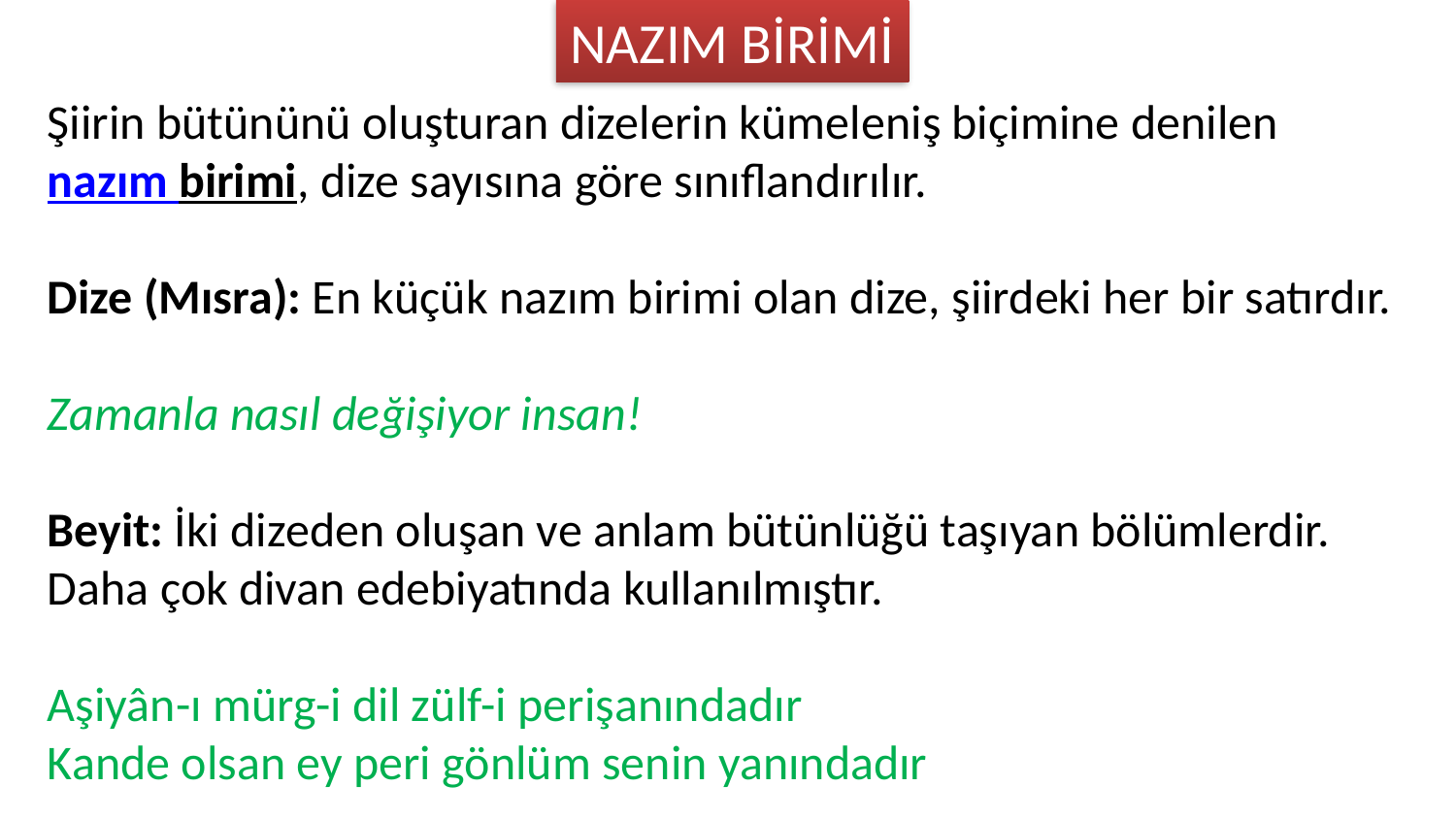

NAZIM BİRİMİ
Şiirin bütününü oluşturan dizelerin kümeleniş biçimine denilen nazım birimi, dize sayısına göre sınıflandırılır.

Dize (Mısra): En küçük nazım birimi olan dize, şiirdeki her bir satırdır.

Zamanla nasıl değişiyor insan!

Beyit: İki dizeden oluşan ve anlam bütünlüğü taşıyan bölümlerdir. Daha çok divan edebiyatında kullanılmıştır.

Aşiyân-ı mürg-i dil zülf-i perişanındadır
Kande olsan ey peri gönlüm senin yanındadır